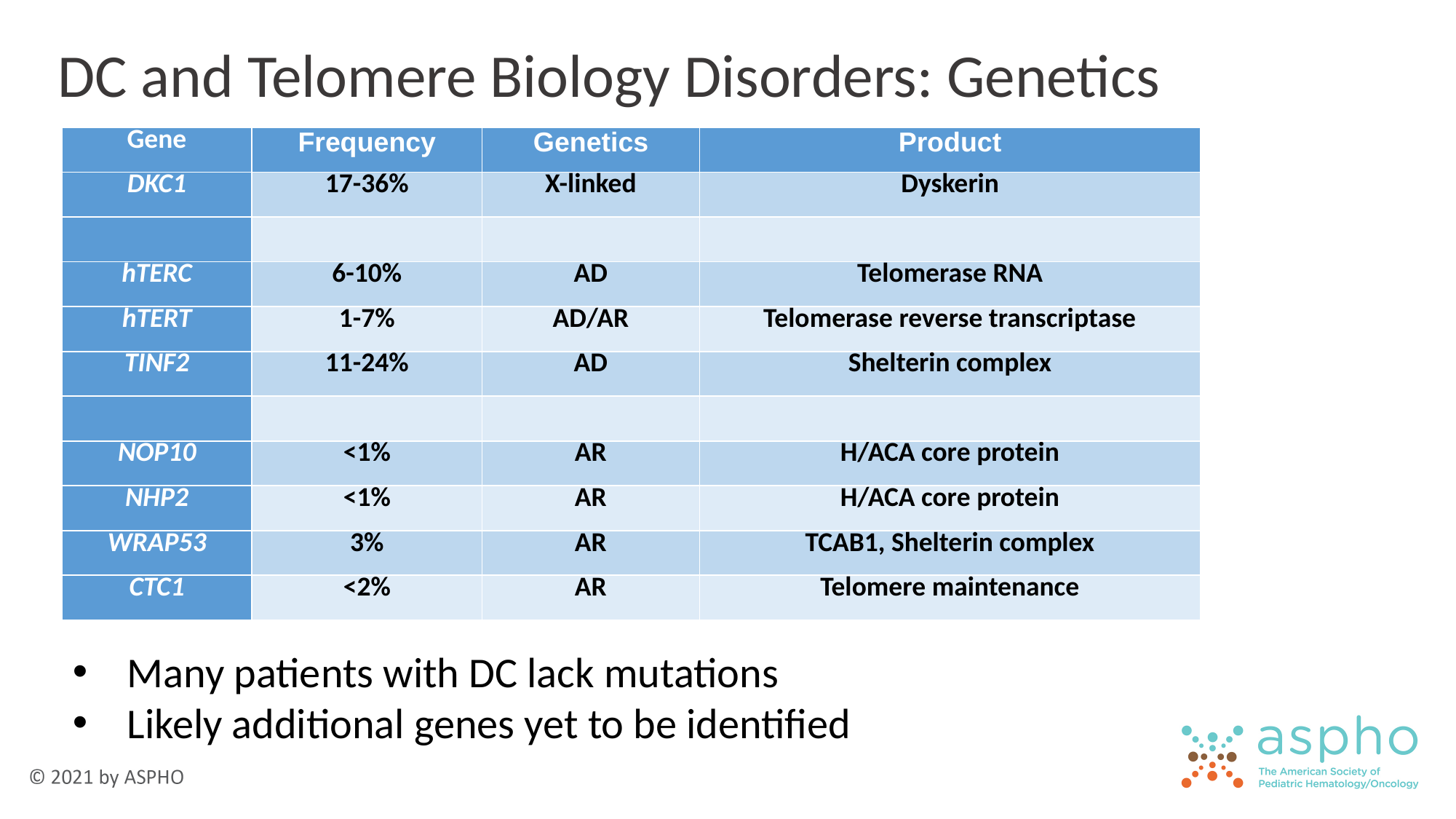

# DC and Telomere Biology Disorders: Genetics
| Gene | Frequency | Genetics | Product |
| --- | --- | --- | --- |
| DKC1 | 17-36% | X-linked | Dyskerin |
|  |  |  |  |
| hTERC | 6-10% | AD | Telomerase RNA |
| hTERT | 1-7% | AD/AR | Telomerase reverse transcriptase |
| TINF2 | 11-24% | AD | Shelterin complex |
|  |  |  |  |
| NOP10 | <1% | AR | H/ACA core protein |
| NHP2 | <1% | AR | H/ACA core protein |
| WRAP53 | 3% | AR | TCAB1, Shelterin complex |
| CTC1 | <2% | AR | Telomere maintenance |
Many patients with DC lack mutations
Likely additional genes yet to be identified